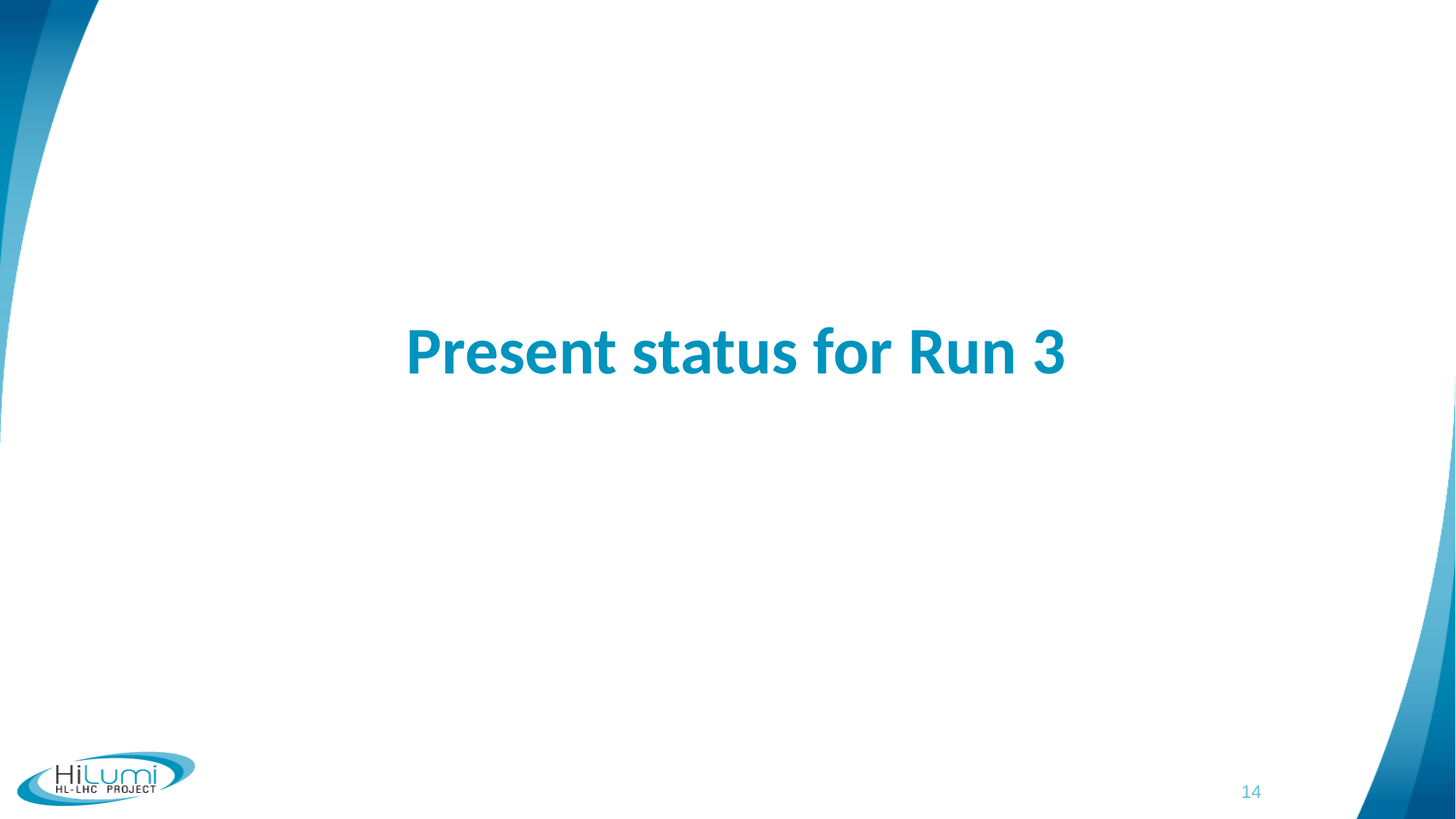

LHC wire-in-collimator
Present status for Run 3
14